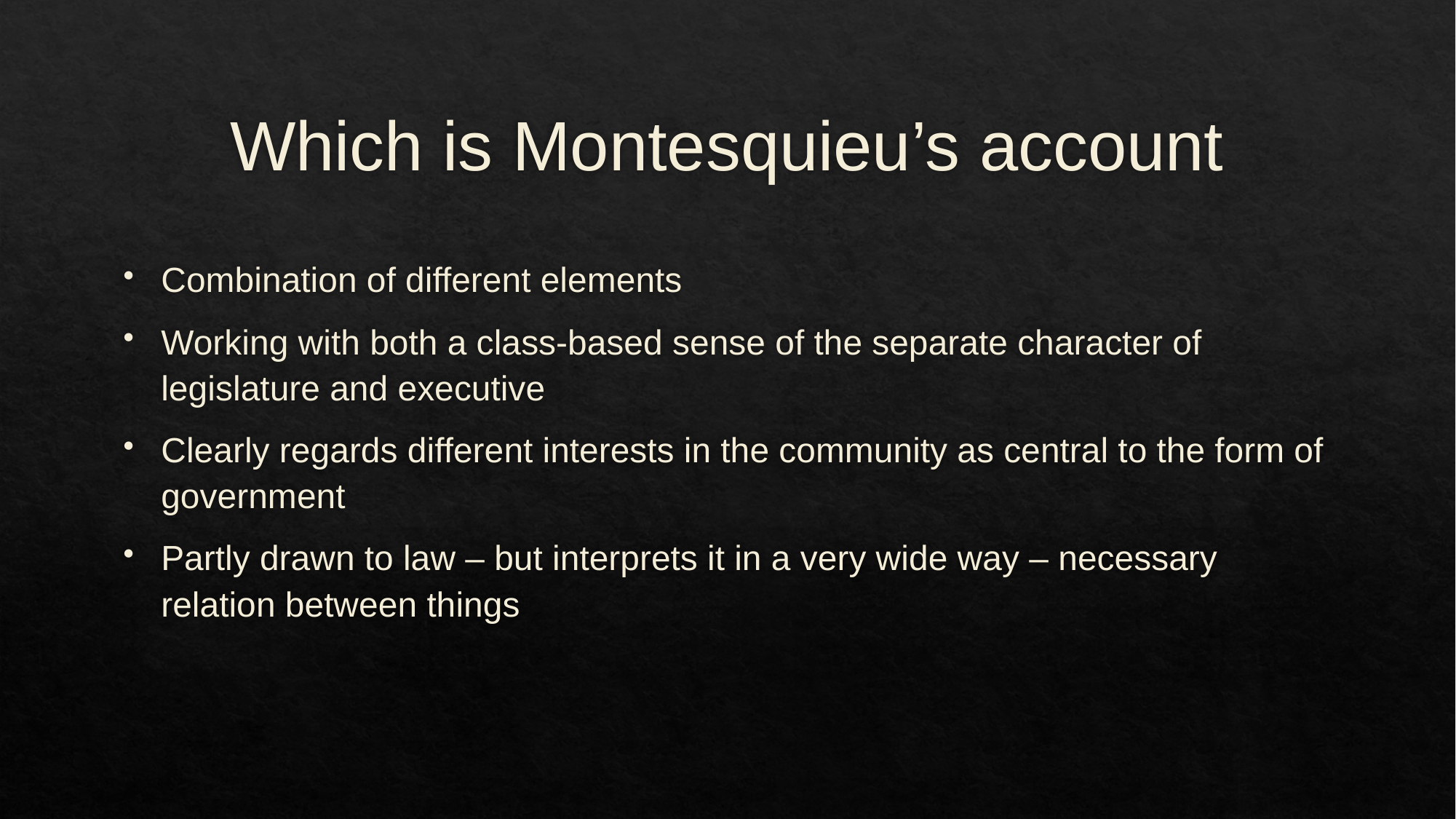

# Which is Montesquieu’s account
Combination of different elements
Working with both a class-based sense of the separate character of legislature and executive
Clearly regards different interests in the community as central to the form of government
Partly drawn to law – but interprets it in a very wide way – necessary relation between things